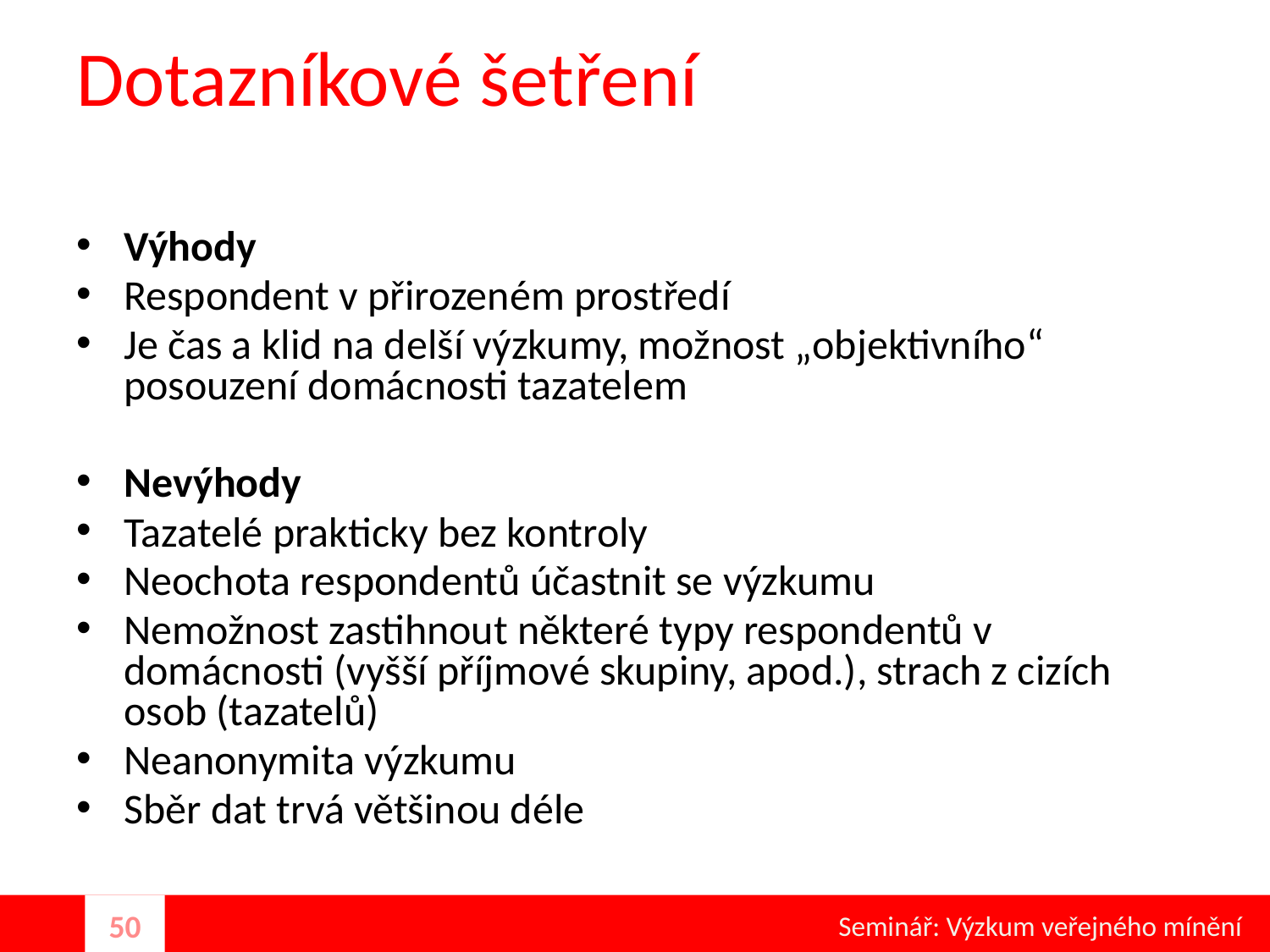

# Dotazníkové šetření
Výhody
Respondent v přirozeném prostředí
Je čas a klid na delší výzkumy, možnost „objektivního“ posouzení domácnosti tazatelem

Nevýhody
Tazatelé prakticky bez kontroly
Neochota respondentů účastnit se výzkumu
Nemožnost zastihnout některé typy respondentů v domácnosti (vyšší příjmové skupiny, apod.), strach z cizích osob (tazatelů)
Neanonymita výzkumu
Sběr dat trvá většinou déle

Seminář: Výzkum veřejného mínění
50